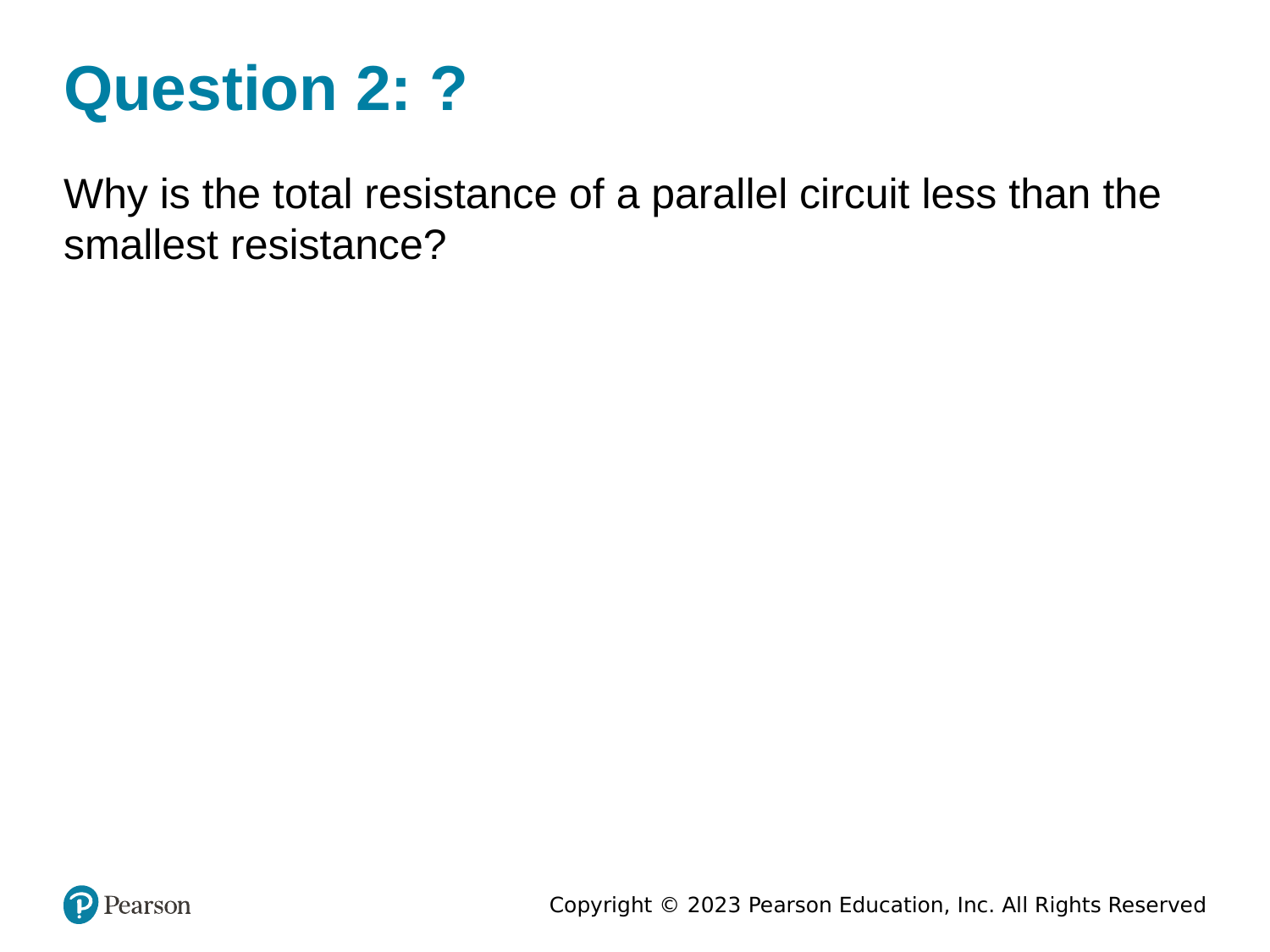

# Question 2: ?
Why is the total resistance of a parallel circuit less than the smallest resistance?